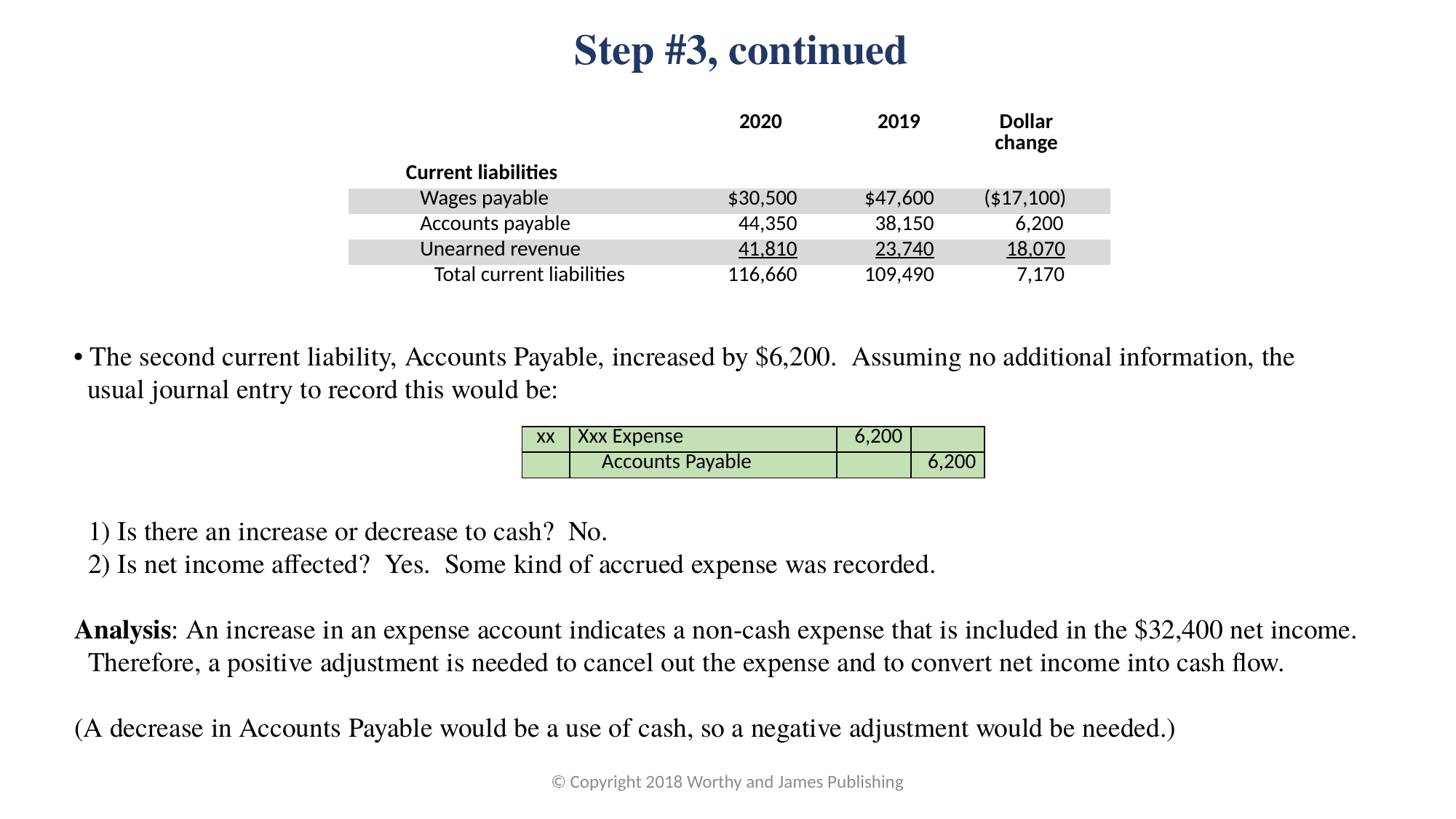

Step #3, continued
|  |  |  |  | 2020 |  | 2019 |  | Dollar change |  |
| --- | --- | --- | --- | --- | --- | --- | --- | --- | --- |
|  |  | Current liabilities |  |  |  |  |  |  |  |
|  |  | Wages payable |  | $30,500 |  | $47,600 |  | ($17,100) |  |
|  |  | Accounts payable |  | 44,350 |  | 38,150 |  | 6,200 |  |
|  |  | Unearned revenue |  | 41,810 |  | 23,740 |  | 18,070 |  |
|  |  | Total current liabilities |  | 116,660 |  | 109,490 |  | 7,170 |  |
• The second current liability, Accounts Payable, increased by $6,200.  Assuming no additional information, the usual journal entry to record this would be:

| xx | Xxx Expense | 6,200 |  |
| --- | --- | --- | --- |
|  | Accounts Payable |  | 6,200 |
1) Is there an increase or decrease to cash?  No.
2) Is net income affected?  Yes.  Some kind of accrued expense was recorded.

Analysis: An increase in an expense account indicates a non-cash expense that is included in the $32,400 net income.  Therefore, a positive adjustment is needed to cancel out the expense and to convert net income into cash flow.

(A decrease in Accounts Payable would be a use of cash, so a negative adjustment would be needed.)
© Copyright 2018 Worthy and James Publishing